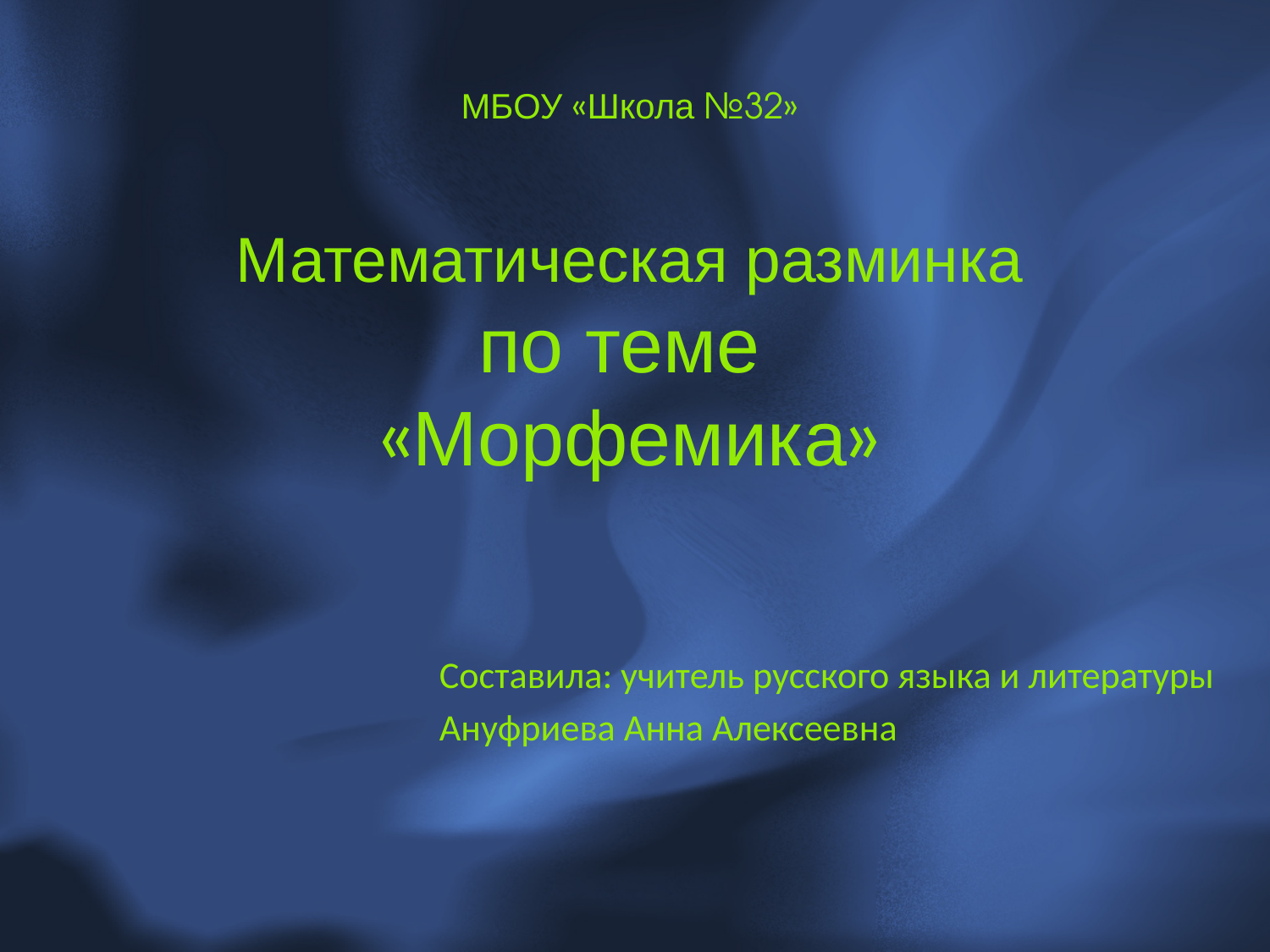

# МБОУ «Школа №32» Математическая разминка по теме «Морфемика»
Составила: учитель русского языка и литературы
Ануфриева Анна Алексеевна